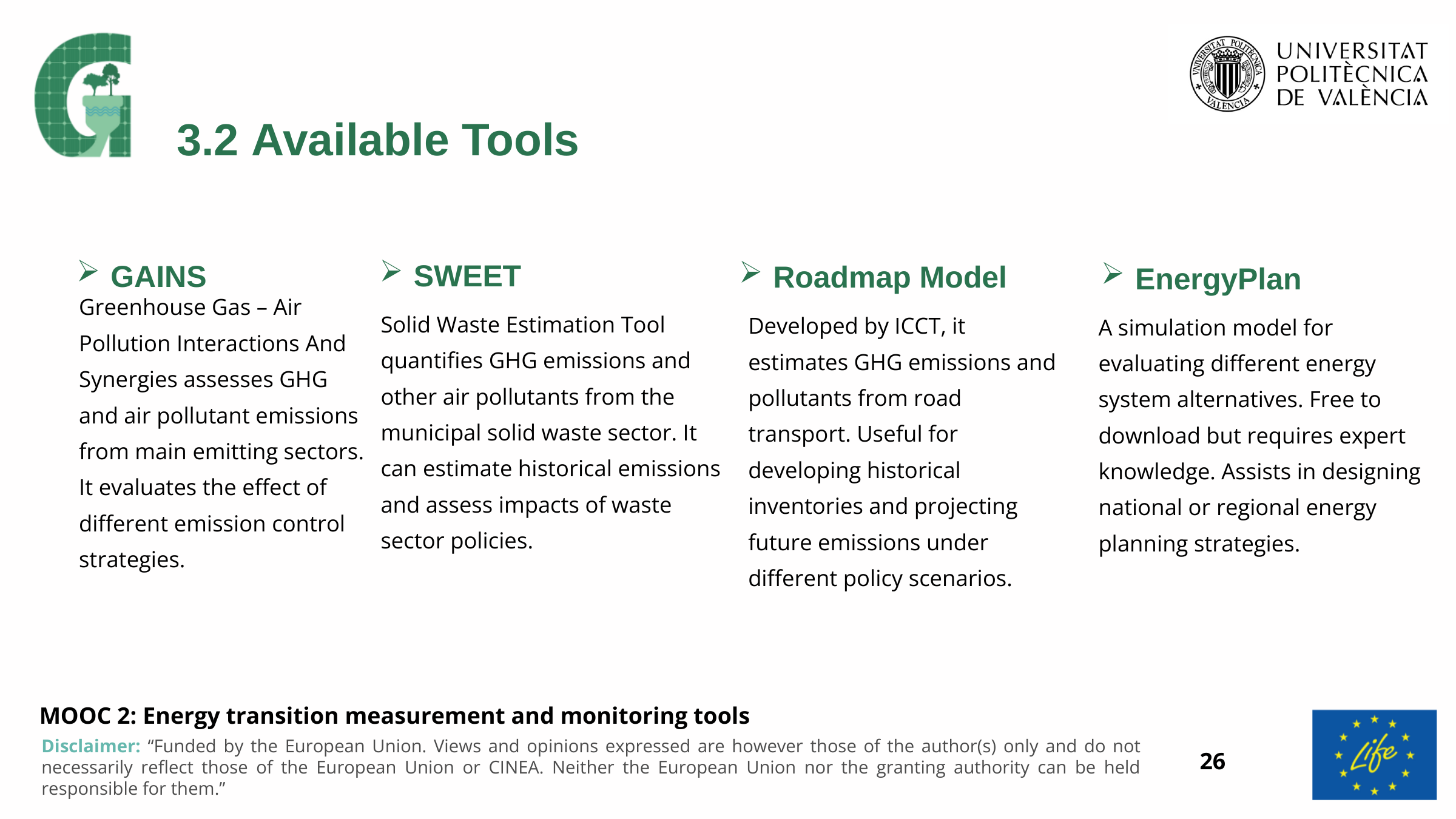

3.2 Available Tools
SWEET
GAINS
Roadmap Model
EnergyPlan
Greenhouse Gas – Air Pollution Interactions And Synergies assesses GHG and air pollutant emissions from main emitting sectors. It evaluates the effect of different emission control strategies.
Solid Waste Estimation Tool quantifies GHG emissions and other air pollutants from the municipal solid waste sector. It can estimate historical emissions and assess impacts of waste sector policies.
Developed by ICCT, it estimates GHG emissions and pollutants from road transport. Useful for developing historical inventories and projecting future emissions under different policy scenarios.
A simulation model for evaluating different energy system alternatives. Free to download but requires expert knowledge. Assists in designing national or regional energy planning strategies.
26